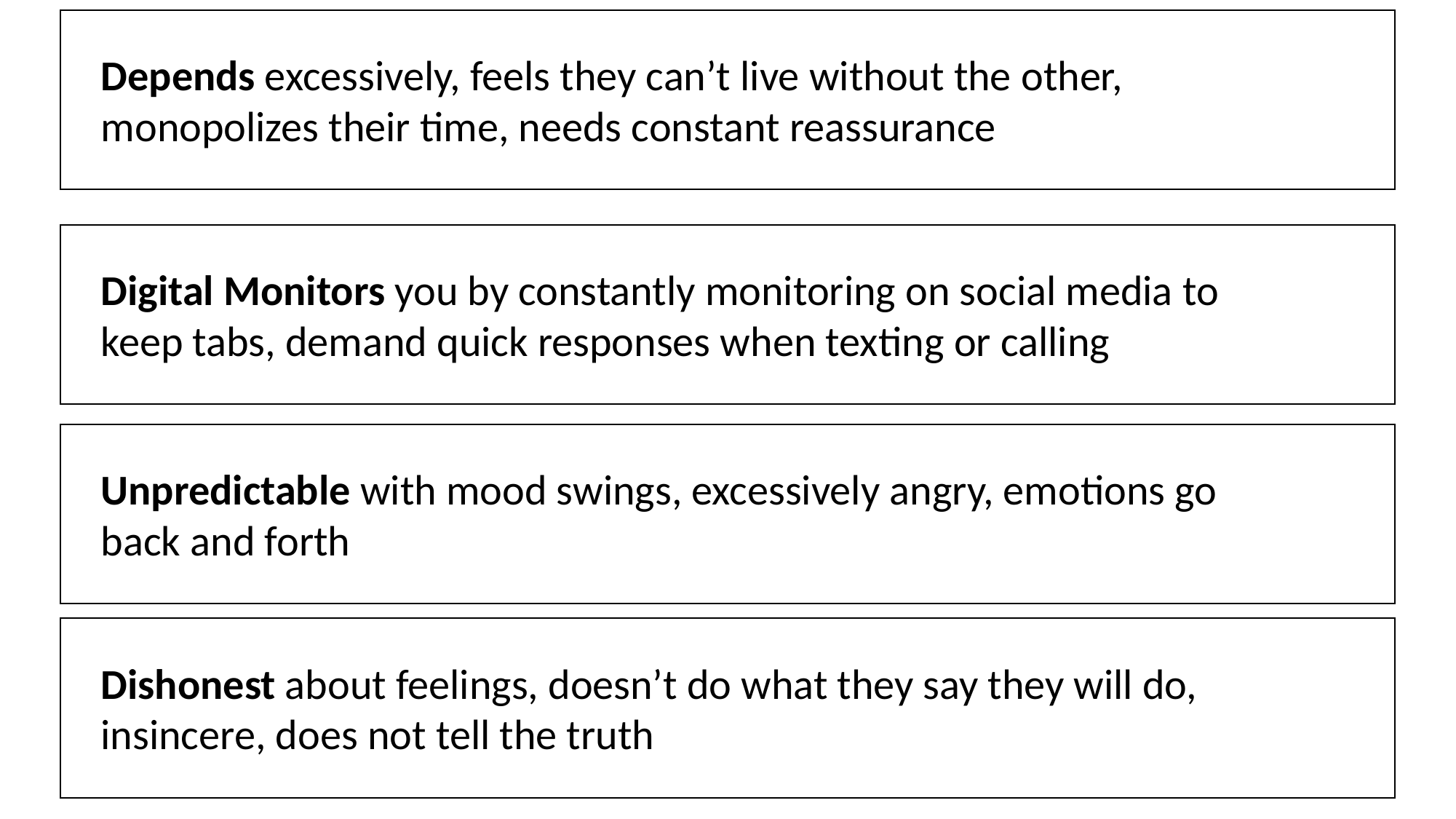

Depends excessively, feels they can’t live without the other, monopolizes their time, needs constant reassurance

Digital Monitors you by constantly monitoring on social media to keep tabs, demand quick responses when texting or calling

Unpredictable with mood swings, excessively angry, emotions go back and forth

Dishonest about feelings, doesn’t do what they say they will do, insincere, does not tell the truth